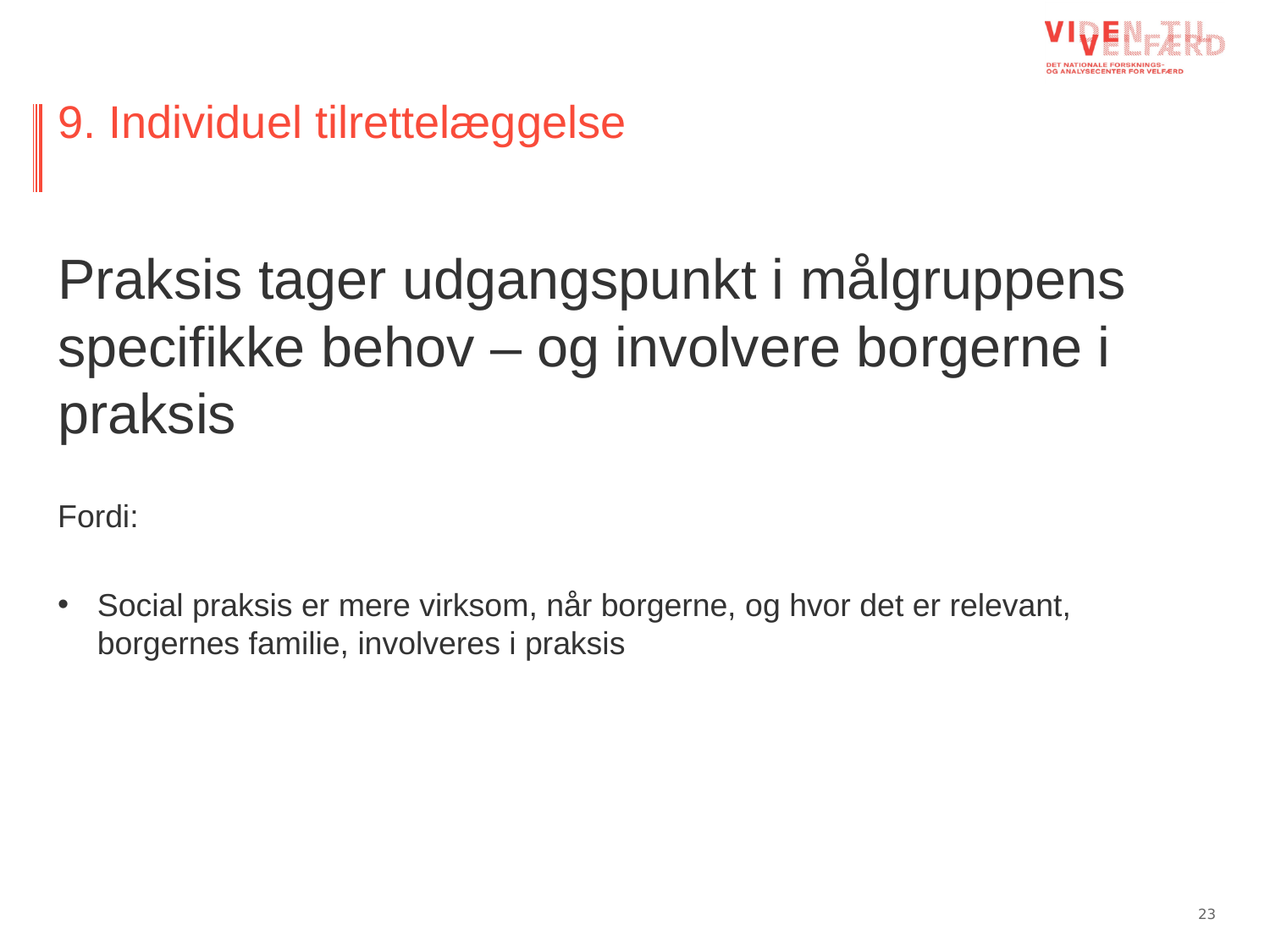

# 9. Individuel tilrettelæggelse
Praksis tager udgangspunkt i målgruppens specifikke behov – og involvere borgerne i praksis

Fordi:

Social praksis er mere virksom, når borgerne, og hvor det er relevant, borgernes familie, involveres i praksis

23